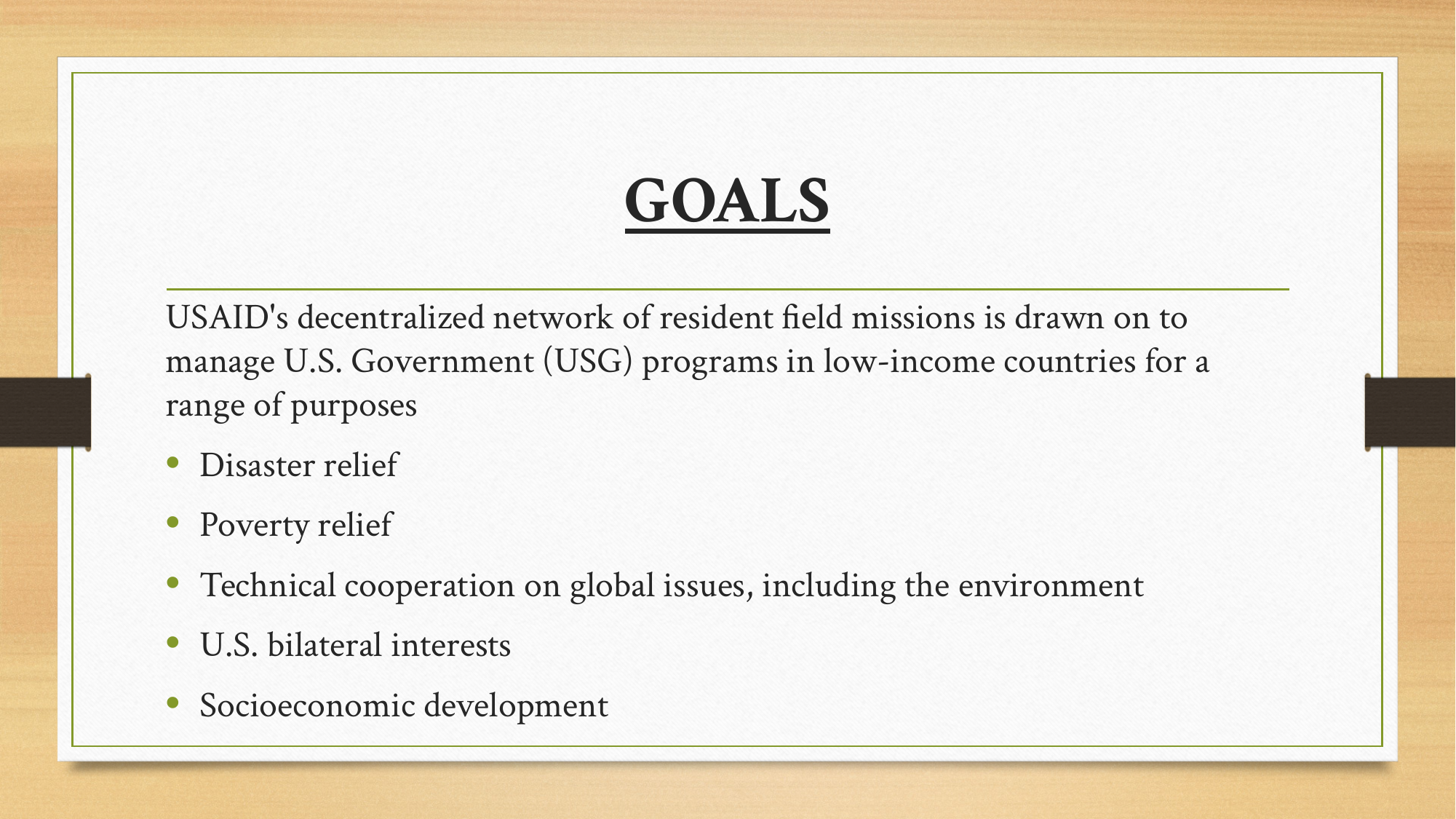

# GOALS
USAID's decentralized network of resident field missions is drawn on to manage U.S. Government (USG) programs in low-income countries for a range of purposes
Disaster relief
Poverty relief
Technical cooperation on global issues, including the environment
U.S. bilateral interests
Socioeconomic development